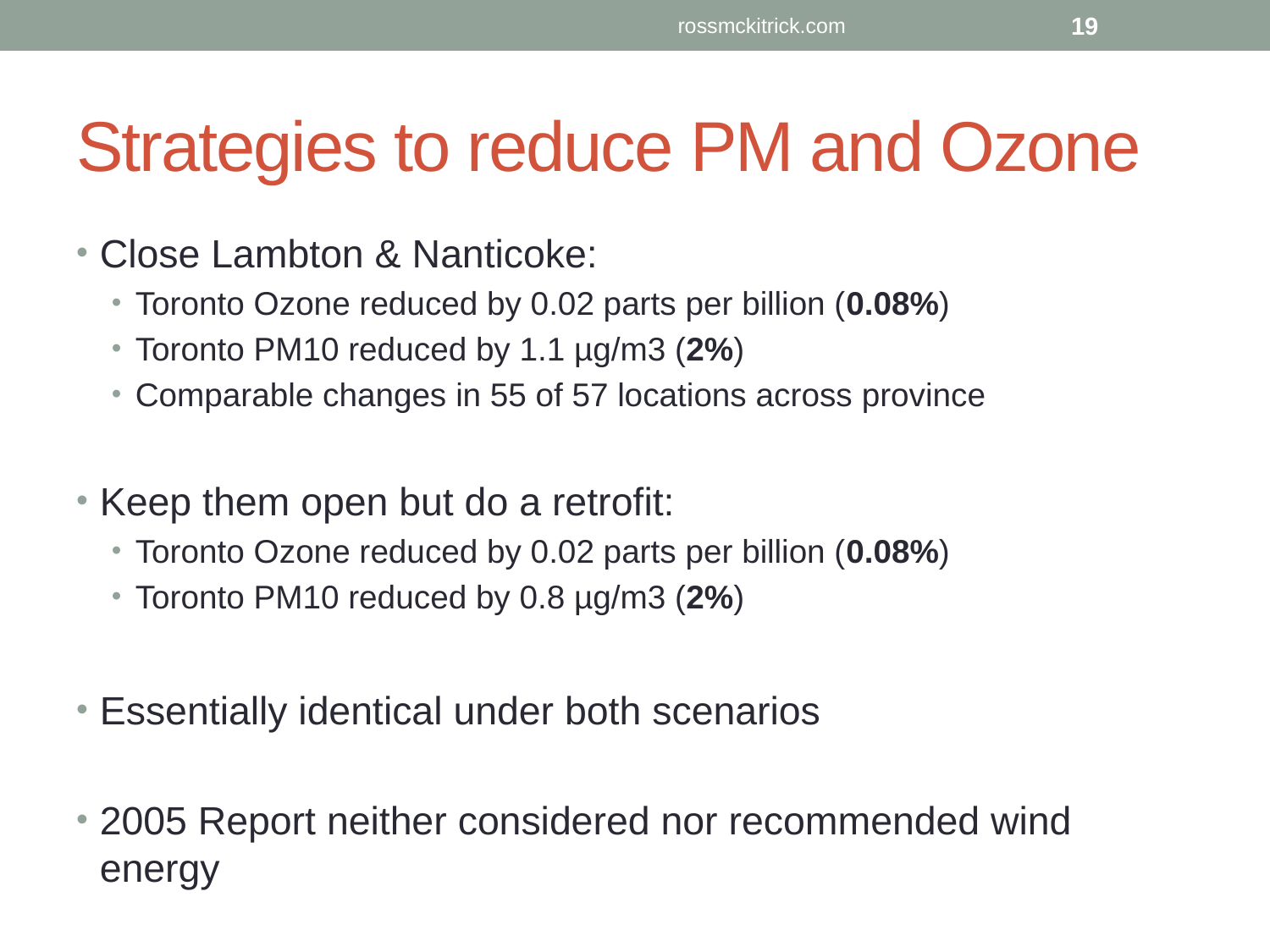

rossmckitrick.com
19
# Strategies to reduce PM and Ozone
Close Lambton & Nanticoke:
Toronto Ozone reduced by 0.02 parts per billion (0.08%)
Toronto PM10 reduced by 1.1 µg/m3 (2%)
Comparable changes in 55 of 57 locations across province

Keep them open but do a retrofit:
Toronto Ozone reduced by 0.02 parts per billion (0.08%)
Toronto PM10 reduced by 0.8 µg/m3 (2%)

Essentially identical under both scenarios

2005 Report neither considered nor recommended wind energy